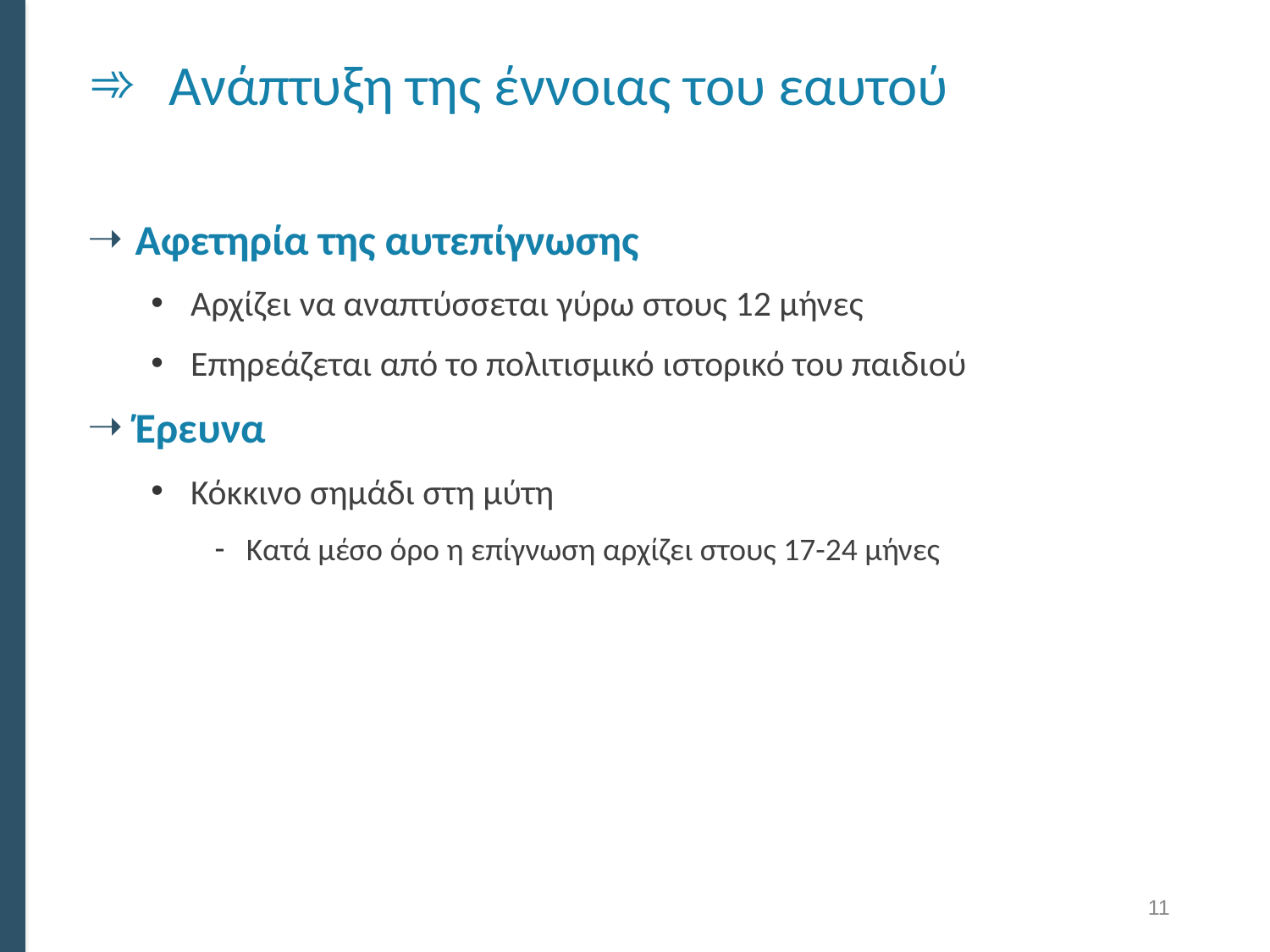

# Ανάπτυξη της έννοιας του εαυτού
Αφετηρία της αυτεπίγνωσης
Αρχίζει να αναπτύσσεται γύρω στους 12 μήνες
Επηρεάζεται από το πολιτισμικό ιστορικό του παιδιού
Έρευνα
Κόκκινο σημάδι στη μύτη
Κατά μέσο όρο η επίγνωση αρχίζει στους 17-24 μήνες

11